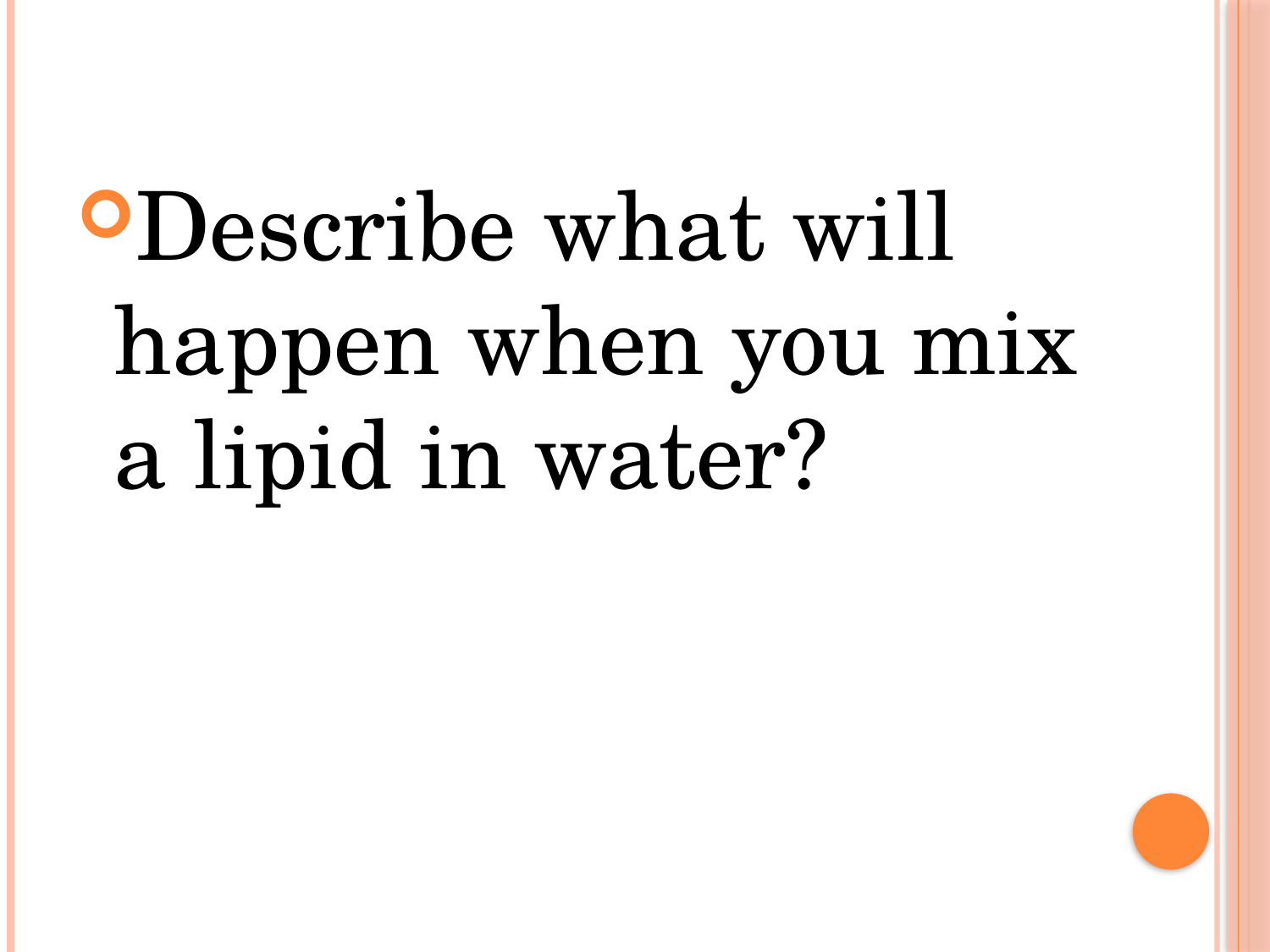

Describe what will happen when you mix a lipid in water?